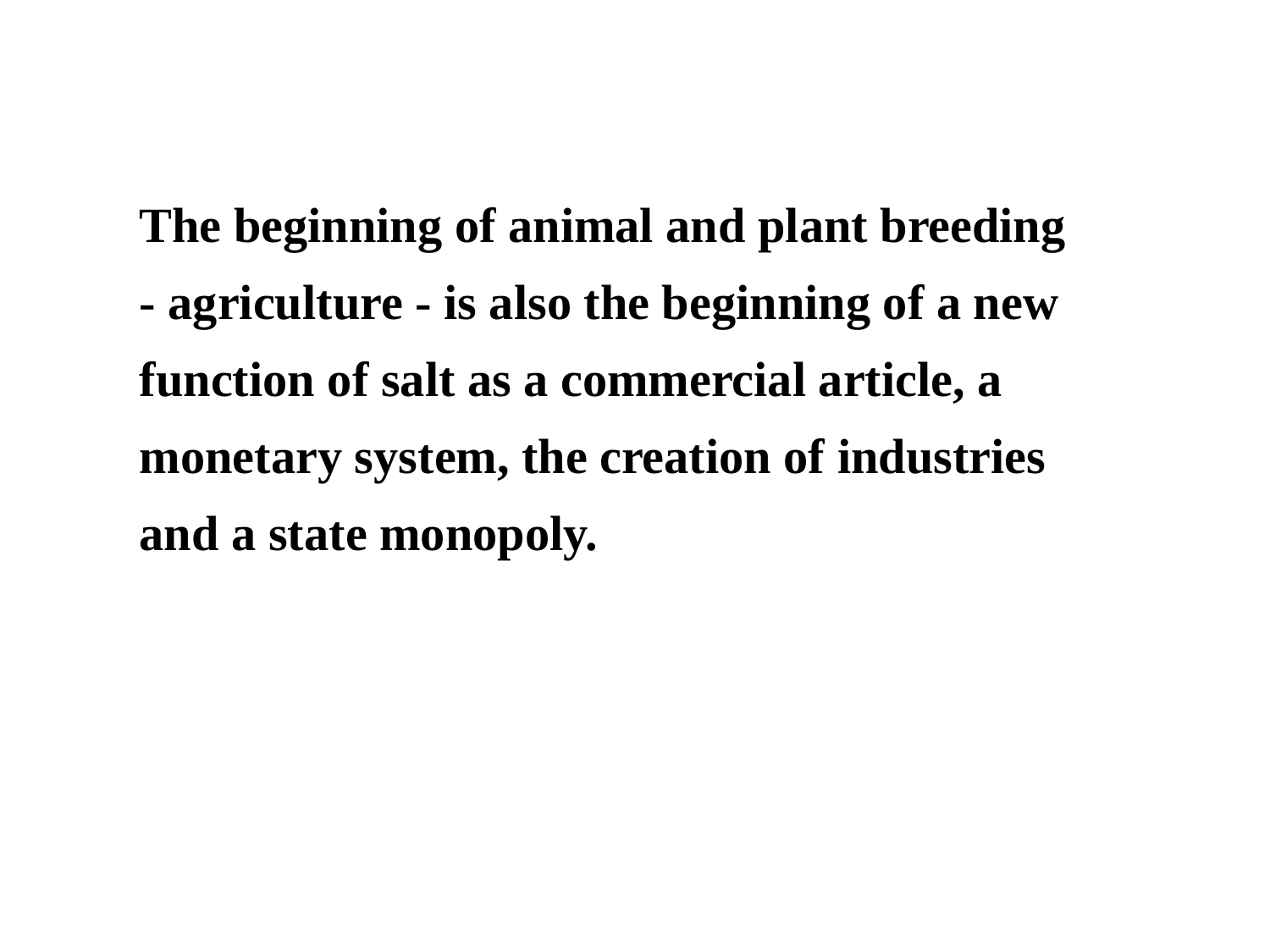

The beginning of animal and plant breeding - agriculture - is also the beginning of a new function of salt as a commercial article, a monetary system, the creation of industries and a state monopoly.